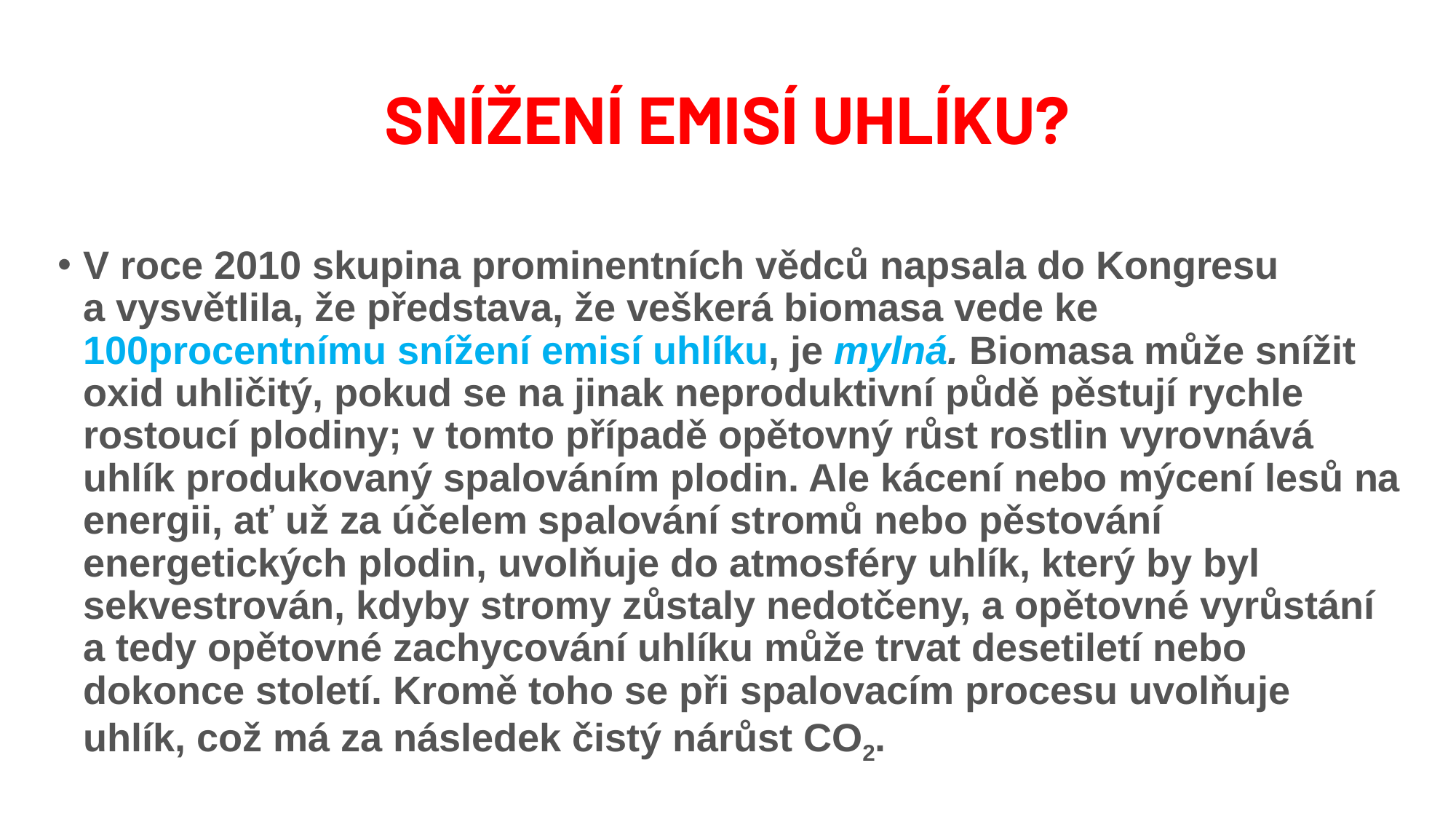

# SNÍŽENÍ EMISÍ UHLÍKU?
V roce 2010 skupina prominentních vědců napsala do Kongresu
a vysvětlila, že představa, že veškerá biomasa vede ke 100procentnímu snížení emisí uhlíku, je mylná. Biomasa může snížit oxid uhličitý, pokud se na jinak neproduktivní půdě pěstují rychle rostoucí plodiny; v tomto případě opětovný růst rostlin vyrovnává uhlík produkovaný spalováním plodin. Ale kácení nebo mýcení lesů na energii, ať už za účelem spalování stromů nebo pěstování energetických plodin, uvolňuje do atmosféry uhlík, který by byl sekvestrován, kdyby stromy zůstaly nedotčeny, a opětovné vyrůstání a tedy opětovné zachycování uhlíku může trvat desetiletí nebo dokonce století. Kromě toho se při spalovacím procesu uvolňuje uhlík, což má za následek čistý nárůst CO2.